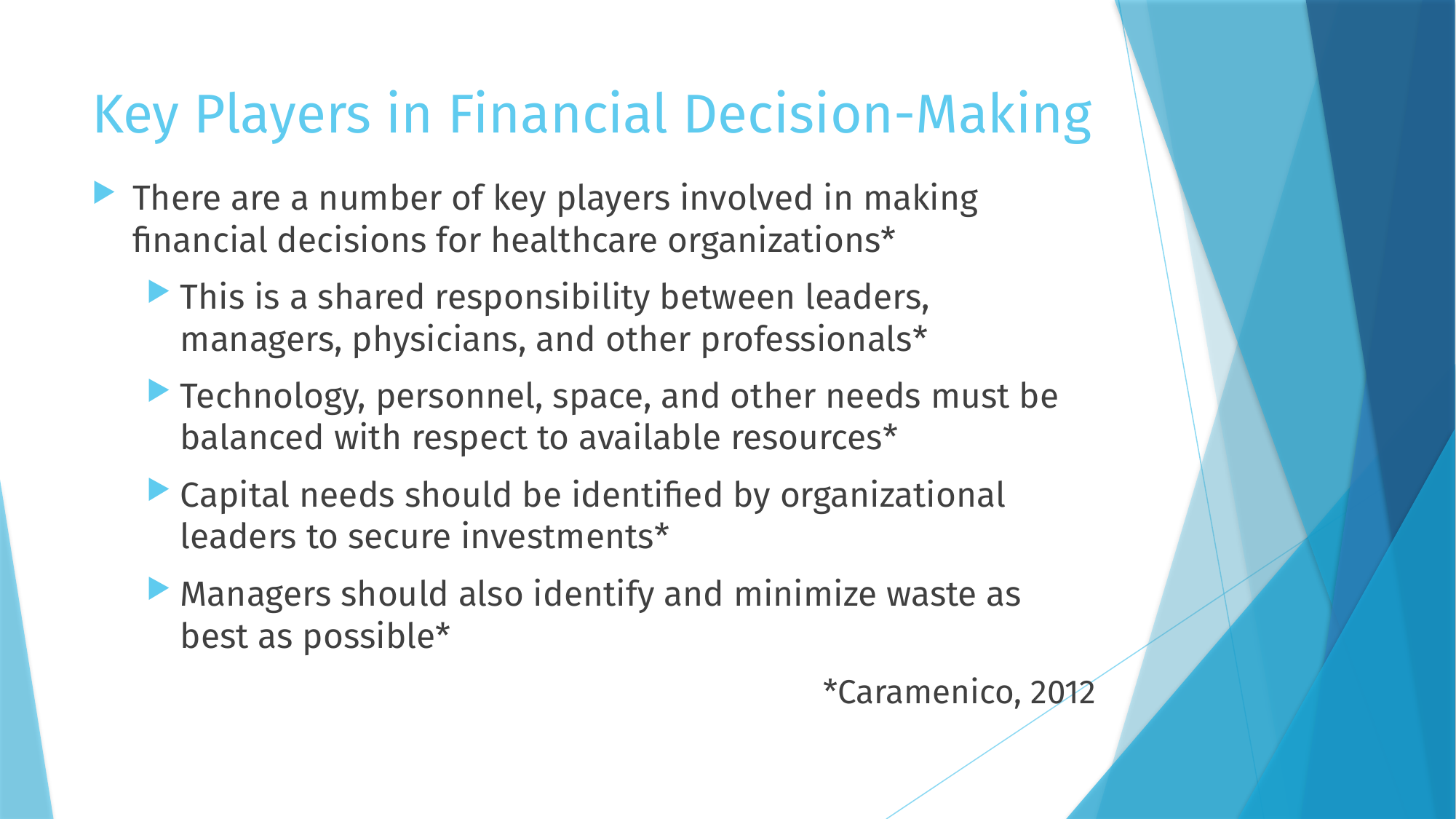

# Key Players in Financial Decision-Making
There are a number of key players involved in making financial decisions for healthcare organizations*
This is a shared responsibility between leaders, managers, physicians, and other professionals*
Technology, personnel, space, and other needs must be balanced with respect to available resources*
Capital needs should be identified by organizational leaders to secure investments*
Managers should also identify and minimize waste as best as possible*
*Caramenico, 2012